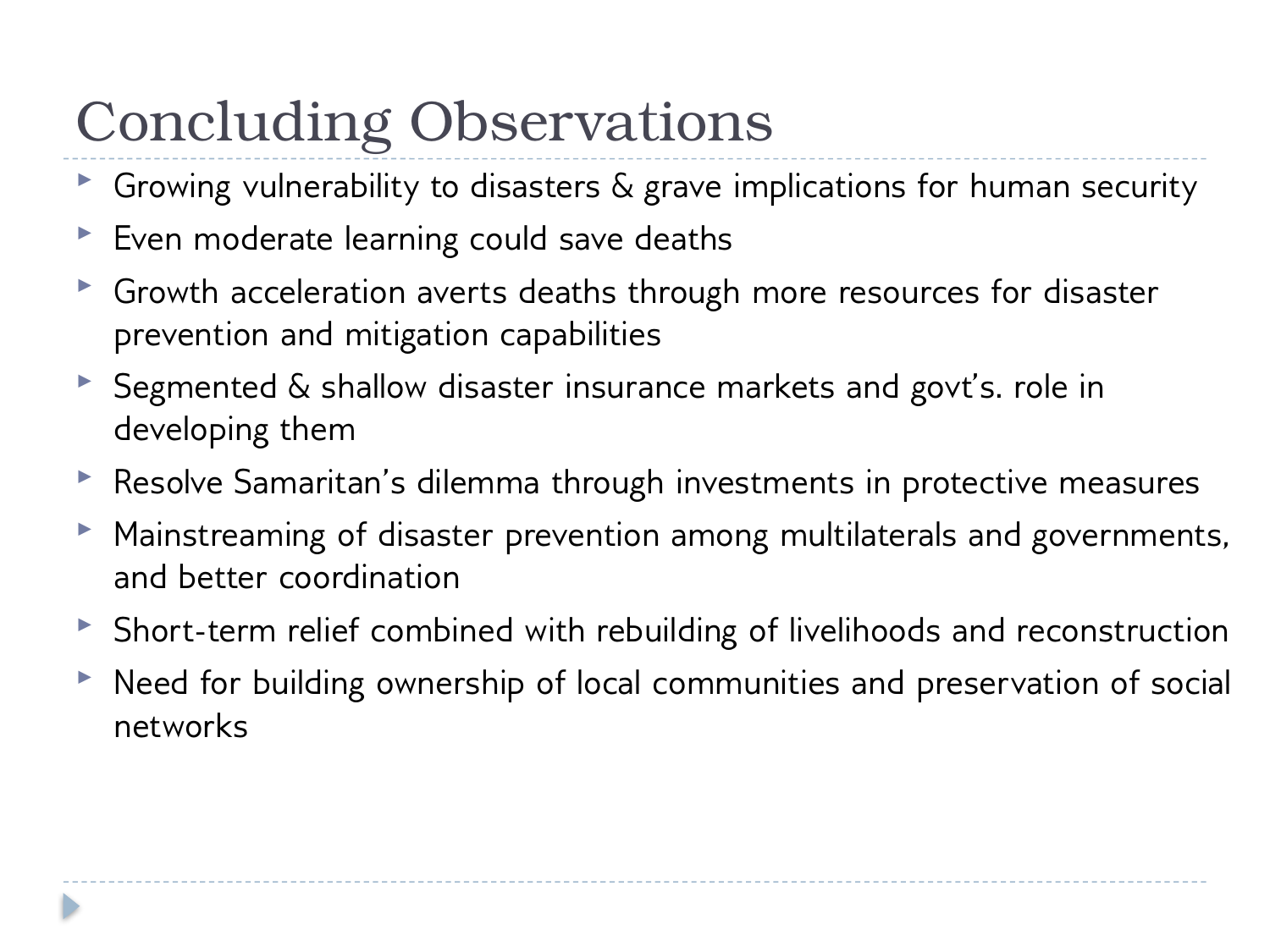

# Concluding Observations
Growing vulnerability to disasters & grave implications for human security
Even moderate learning could save deaths
Growth acceleration averts deaths through more resources for disaster prevention and mitigation capabilities
Segmented & shallow disaster insurance markets and govt’s. role in developing them
Resolve Samaritan’s dilemma through investments in protective measures
Mainstreaming of disaster prevention among multilaterals and governments, and better coordination
Short-term relief combined with rebuilding of livelihoods and reconstruction
Need for building ownership of local communities and preservation of social networks